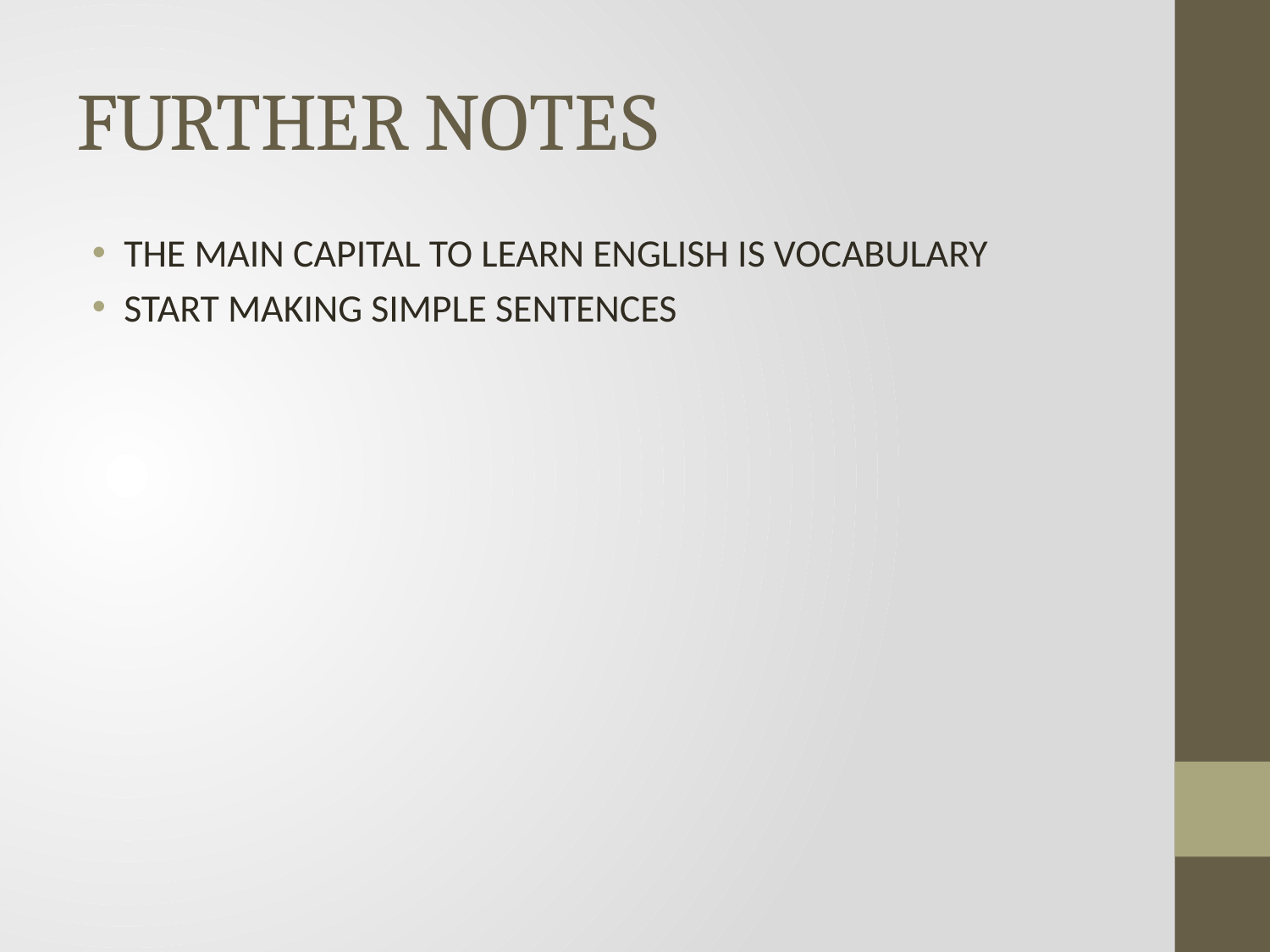

# FURTHER NOTES
THE MAIN CAPITAL TO LEARN ENGLISH IS VOCABULARY
START MAKING SIMPLE SENTENCES